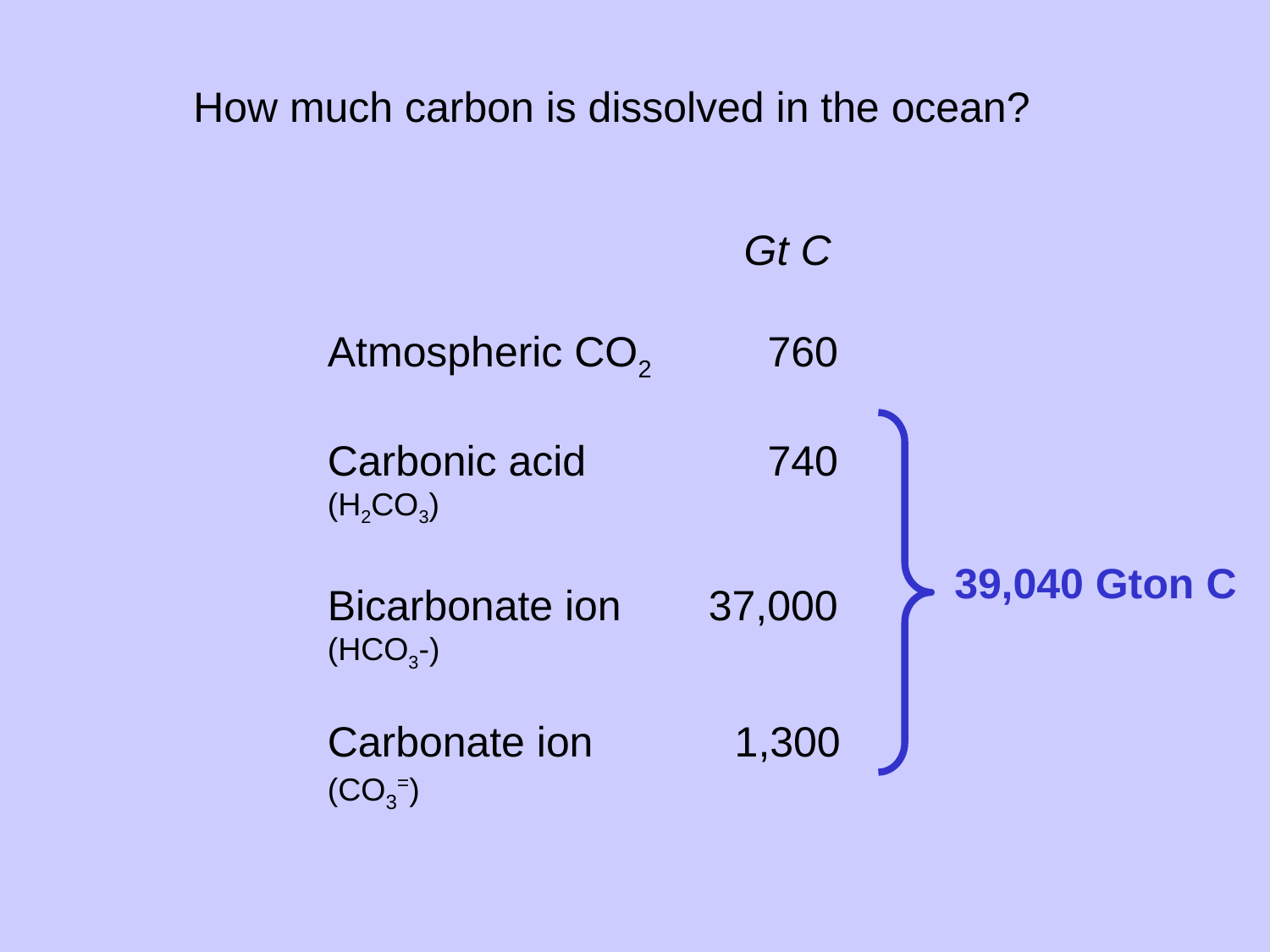

How much carbon is dissolved in the ocean?
			   Gt C

Atmospheric CO2	     760

Carbonic acid	     740
(H2CO3)

Bicarbonate ion	37,000
(HCO3-)

Carbonate ion            1,300
(CO3=)

39,040 Gton C